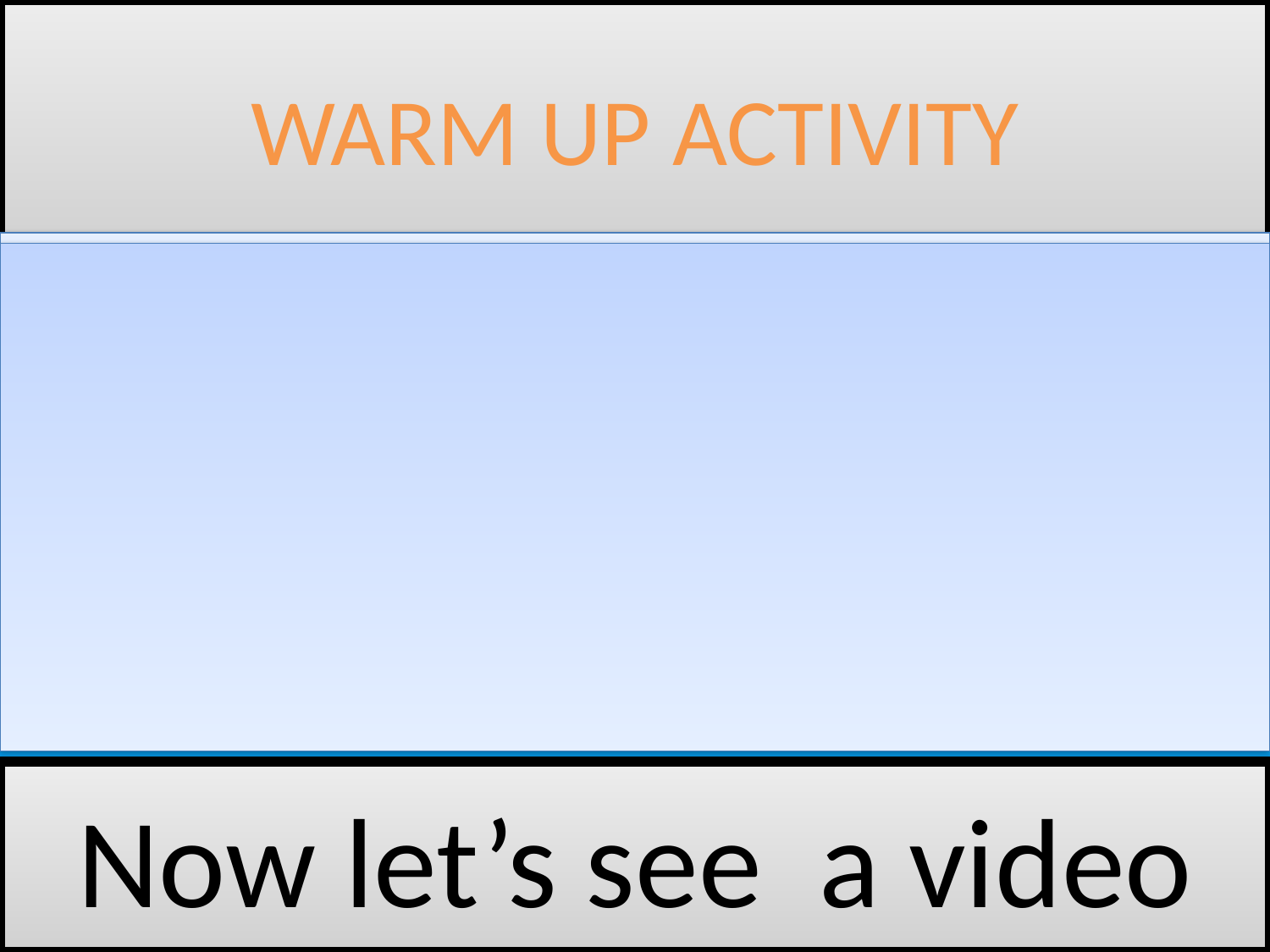

WARM UP ACTIVITY

Now let’s see  a video